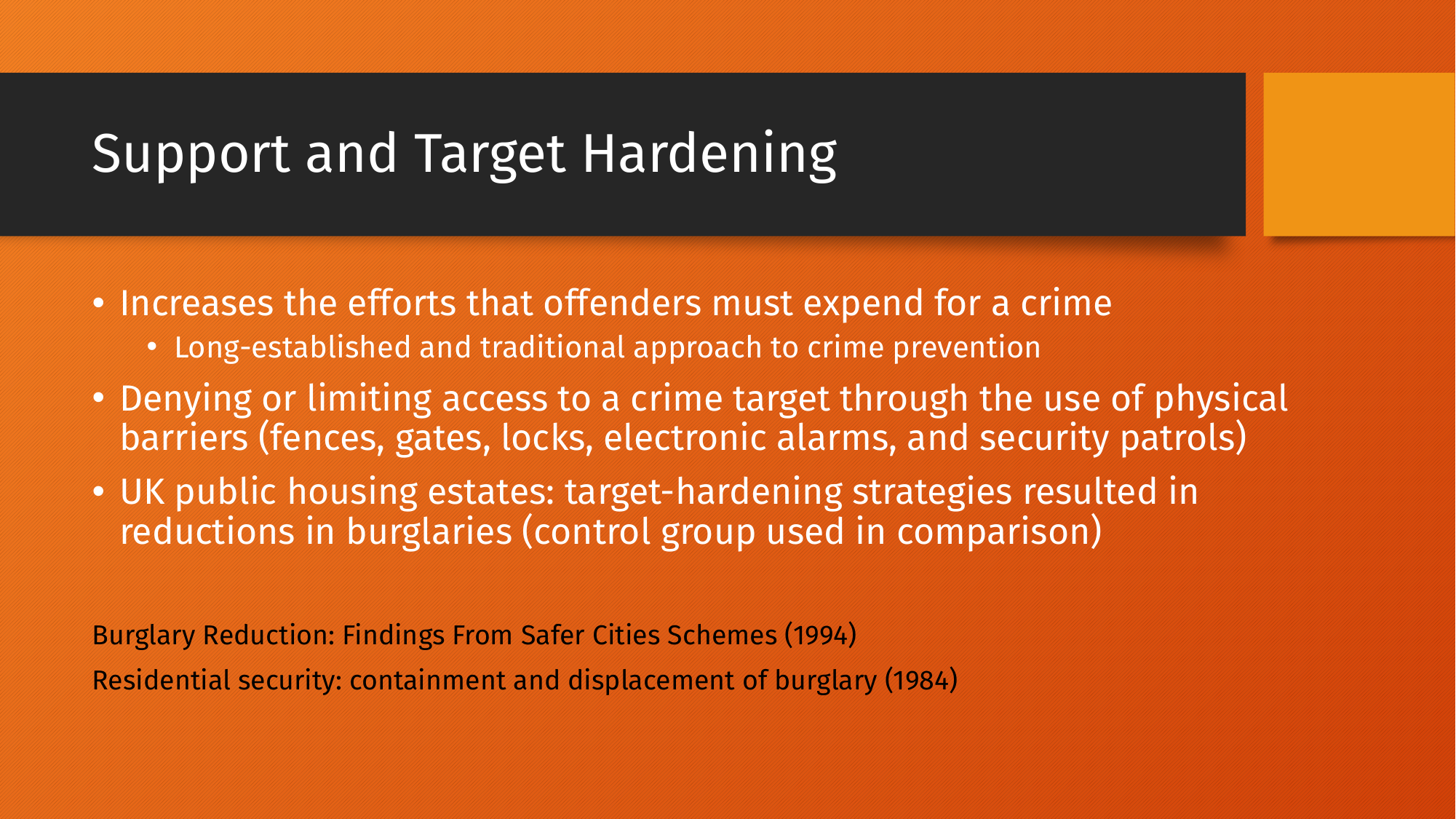

# Support and Target Hardening
Increases the efforts that offenders must expend for a crime
Long-established and traditional approach to crime prevention
Denying or limiting access to a crime target through the use of physical barriers (fences, gates, locks, electronic alarms, and security patrols)
UK public housing estates: target-hardening strategies resulted in reductions in burglaries (control group used in comparison)

Burglary Reduction: Findings From Safer Cities Schemes (1994)
Residential security: containment and displacement of burglary (1984)